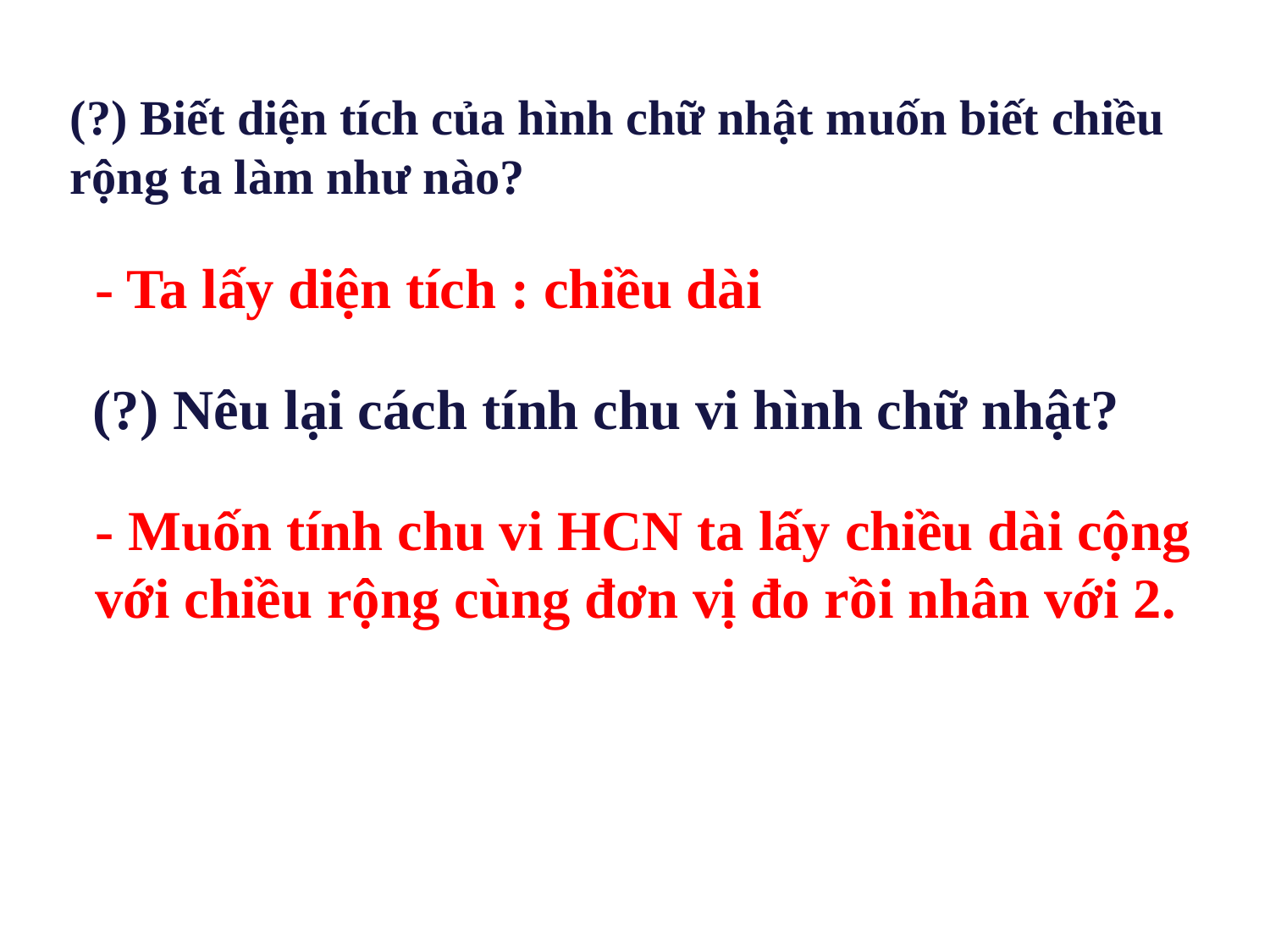

(?) Biết diện tích của hình chữ nhật muốn biết chiều rộng ta làm như nào?

- Ta lấy diện tích : chiều dài

(?) Nêu lại cách tính chu vi hình chữ nhật?
- Muốn tính chu vi HCN ta lấy chiều dài cộng với chiều rộng cùng đơn vị đo rồi nhân với 2.